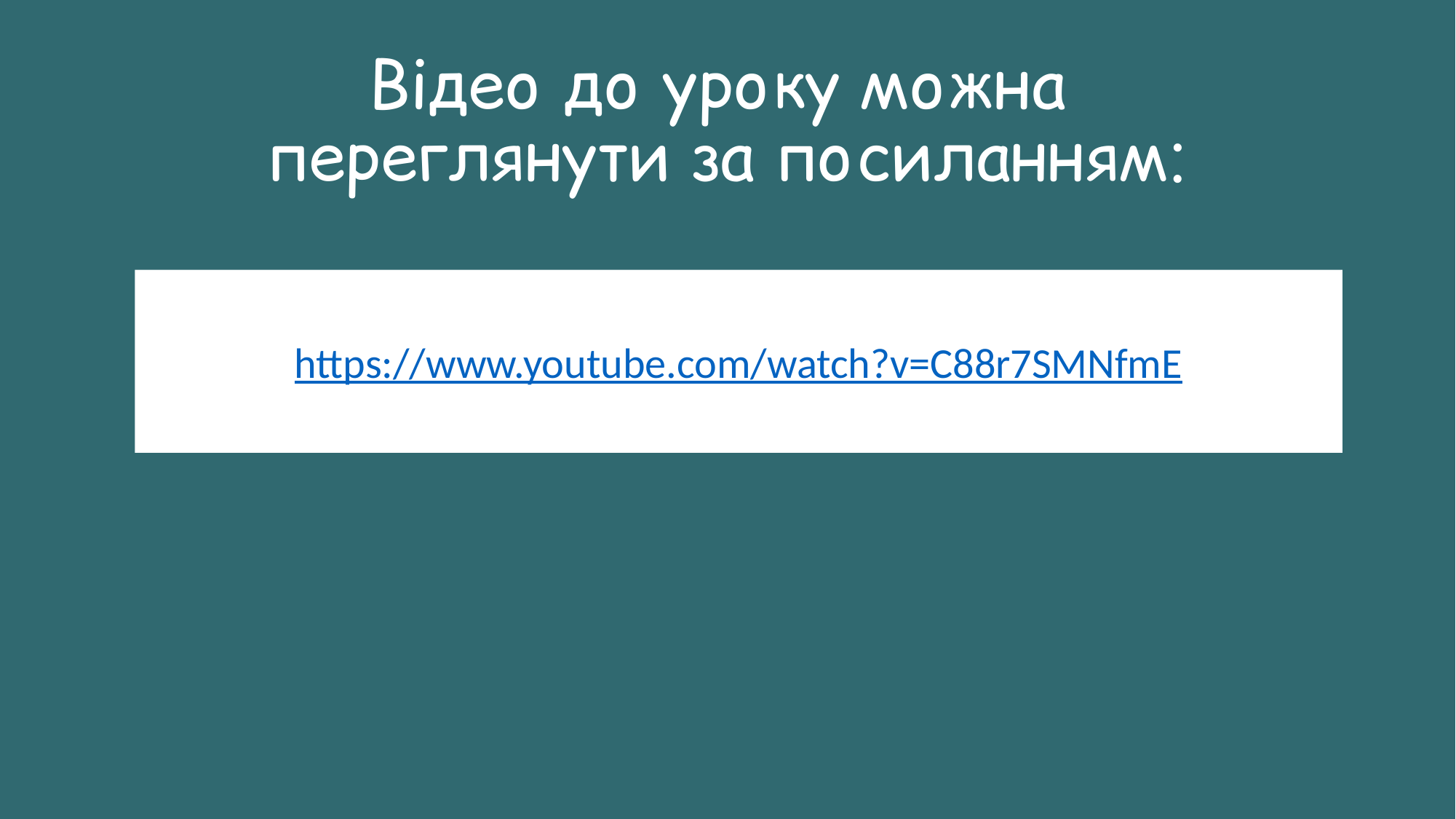

# Відео до уроку можна переглянути за посиланням:

https://www.youtube.com/watch?v=C88r7SMNfmE